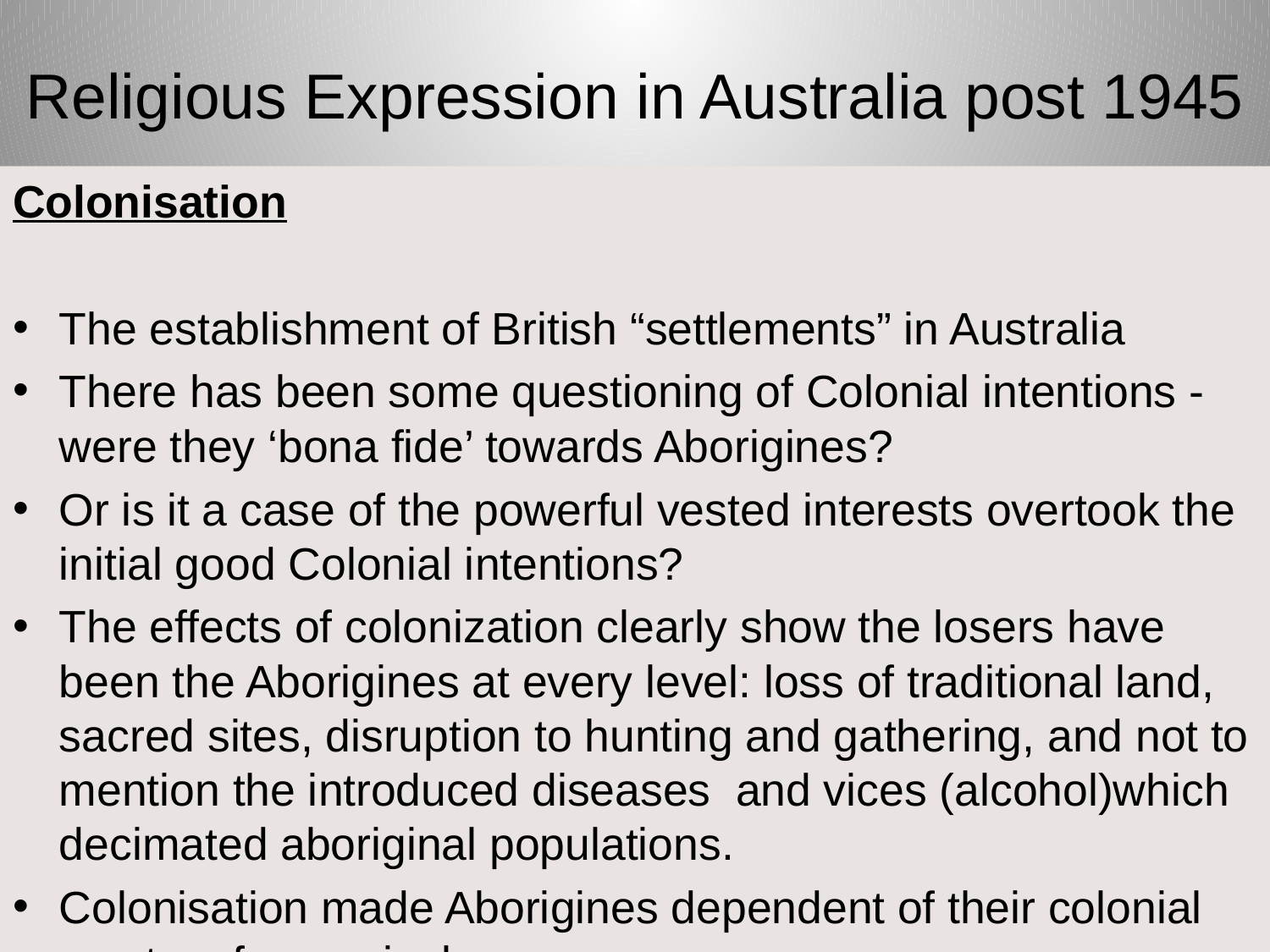

# Religious Expression in Australia post 1945
Colonisation

The establishment of British “settlements” in Australia
There has been some questioning of Colonial intentions - were they ‘bona fide’ towards Aborigines?
Or is it a case of the powerful vested interests overtook the initial good Colonial intentions?
The effects of colonization clearly show the losers have been the Aborigines at every level: loss of traditional land, sacred sites, disruption to hunting and gathering, and not to mention the introduced diseases  and vices (alcohol)which decimated aboriginal populations.
Colonisation made Aborigines dependent of their colonial masters for survival.